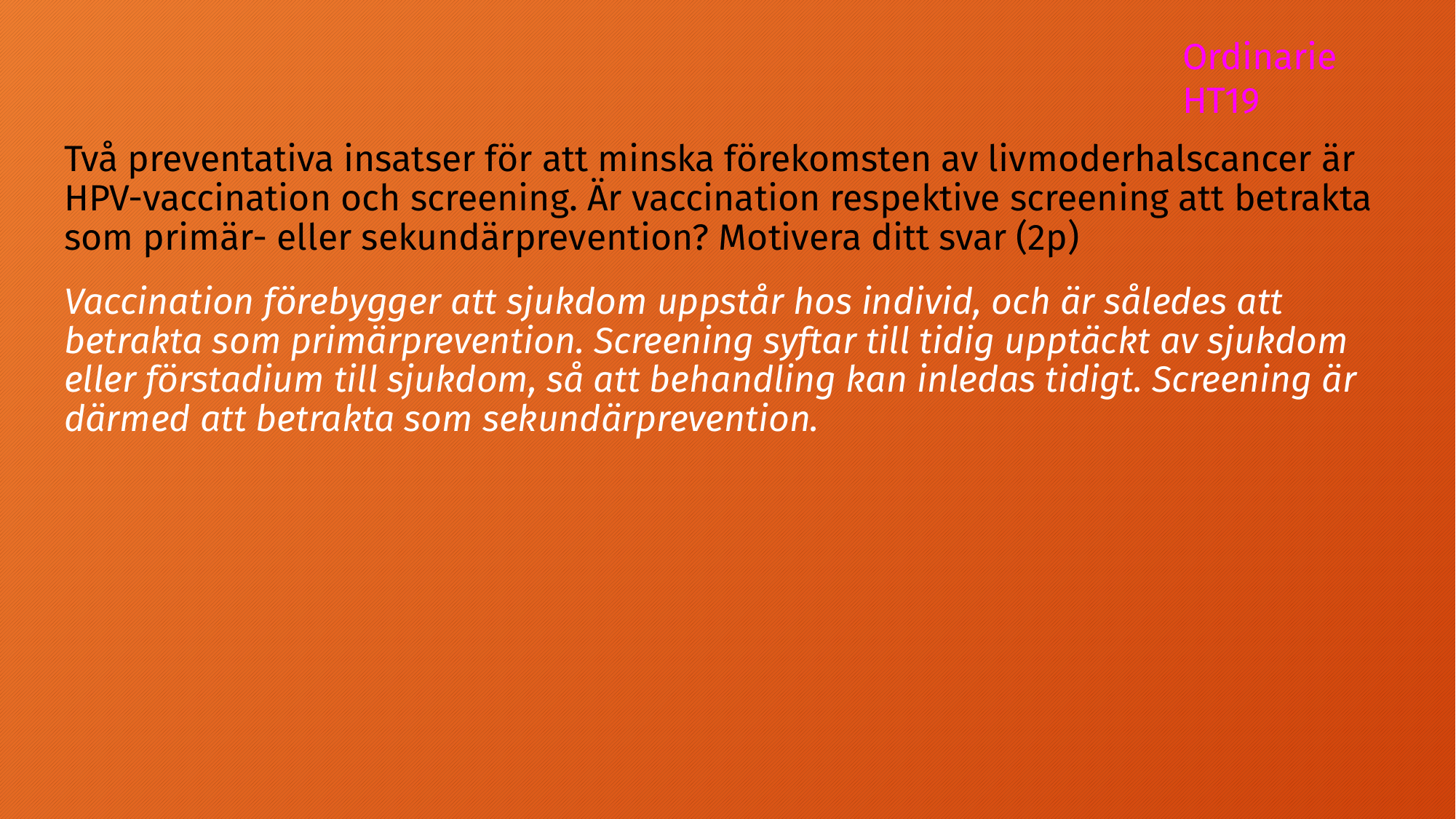

Ordinarie HT19
Två preventativa insatser för att minska förekomsten av livmoderhalscancer är HPV-vaccination och screening. Är vaccination respektive screening att betrakta som primär- eller sekundärprevention? Motivera ditt svar (2p)
Vaccination förebygger att sjukdom uppstår hos individ, och är således att betrakta som primärprevention. Screening syftar till tidig upptäckt av sjukdom eller förstadium till sjukdom, så att behandling kan inledas tidigt. Screening är därmed att betrakta som sekundärprevention.